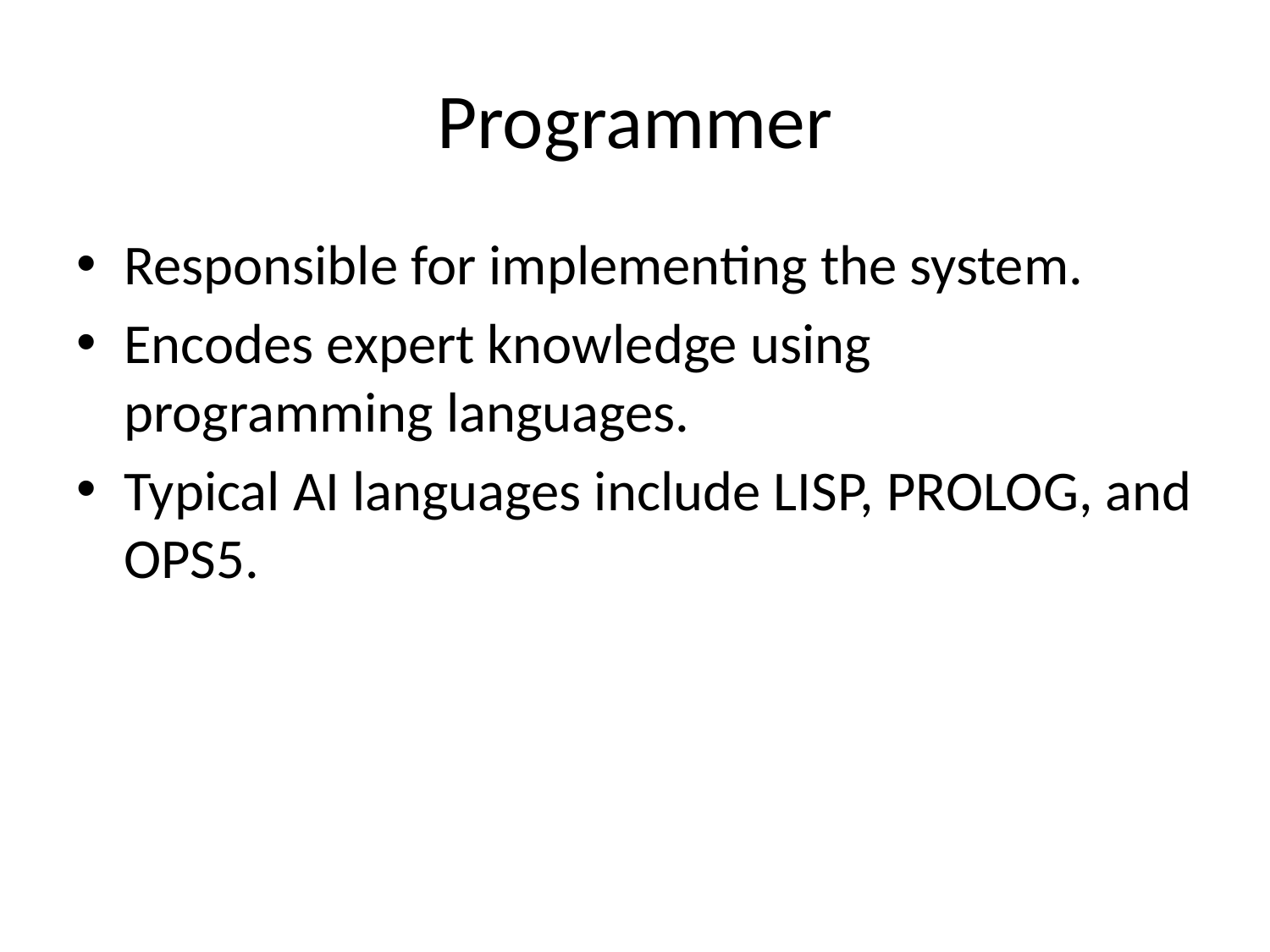

# Programmer
Responsible for implementing the system.
Encodes expert knowledge using programming languages.
Typical AI languages include LISP, PROLOG, and OPS5.